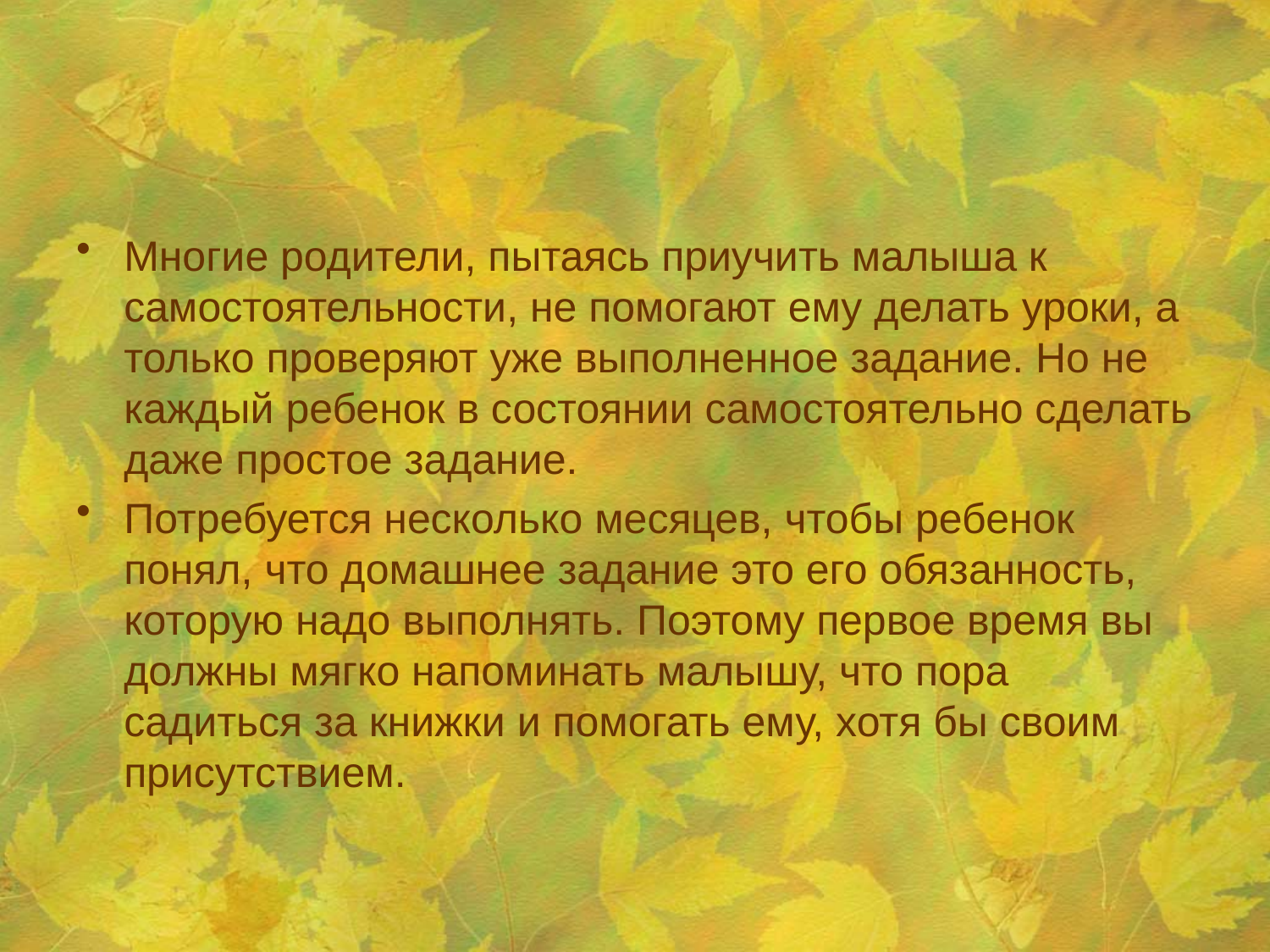

Многие родители, пытаясь приучить малыша к самостоятельности, не помогают ему делать уроки, а только проверяют уже выполненное задание. Но не каждый ребенок в состоянии самостоятельно сделать даже простое задание.
Потребуется несколько месяцев, чтобы ребенок понял, что домашнее задание это его обязанность, которую надо выполнять. Поэтому первое время вы должны мягко напоминать малышу, что пора садиться за книжки и помогать ему, хотя бы своим присутствием.